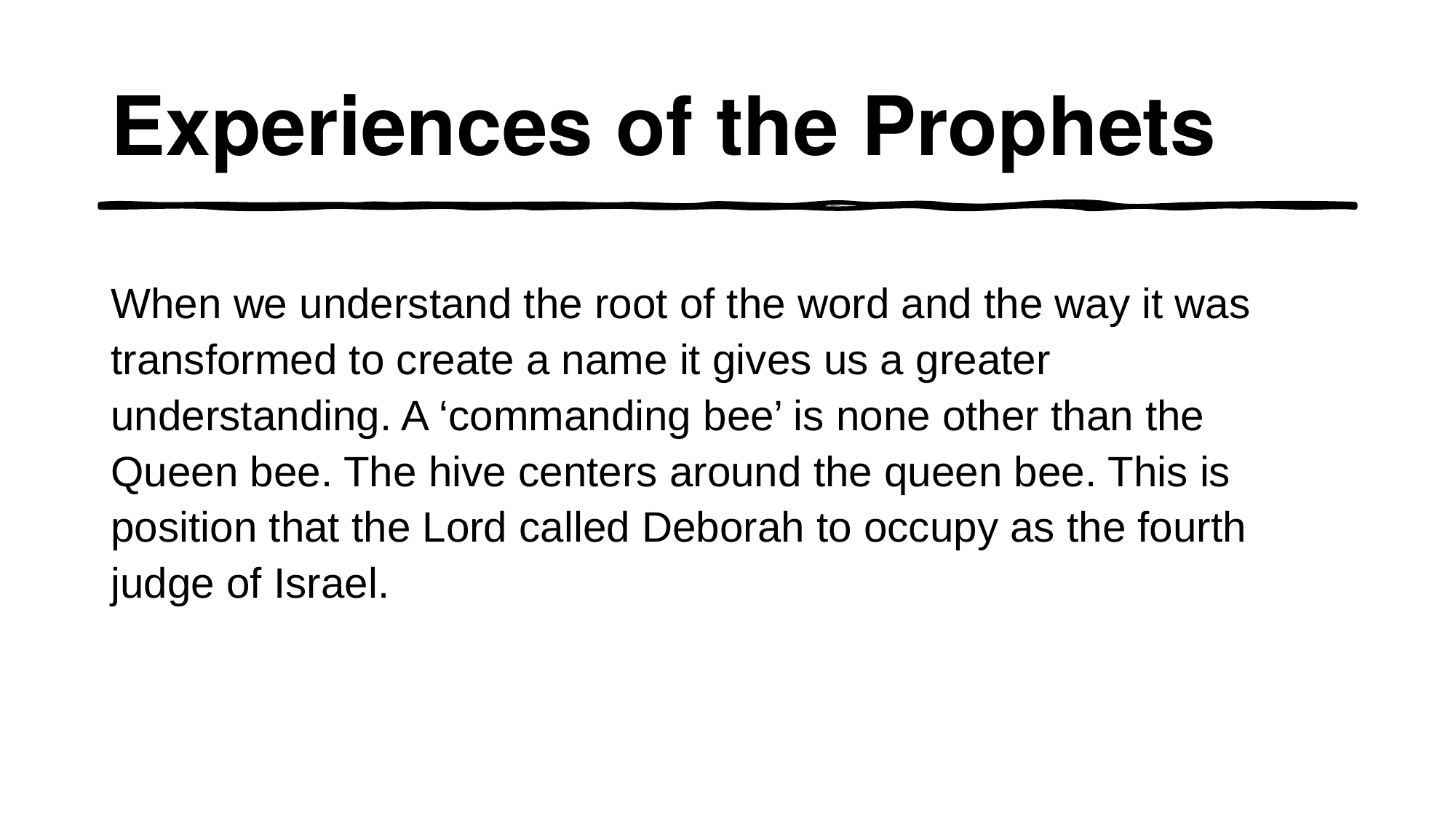

# Experiences of the Prophets
When we understand the root of the word and the way it was transformed to create a name it gives us a greater understanding. A ‘commanding bee’ is none other than the Queen bee. The hive centers around the queen bee. This is position that the Lord called Deborah to occupy as the fourth judge of Israel.